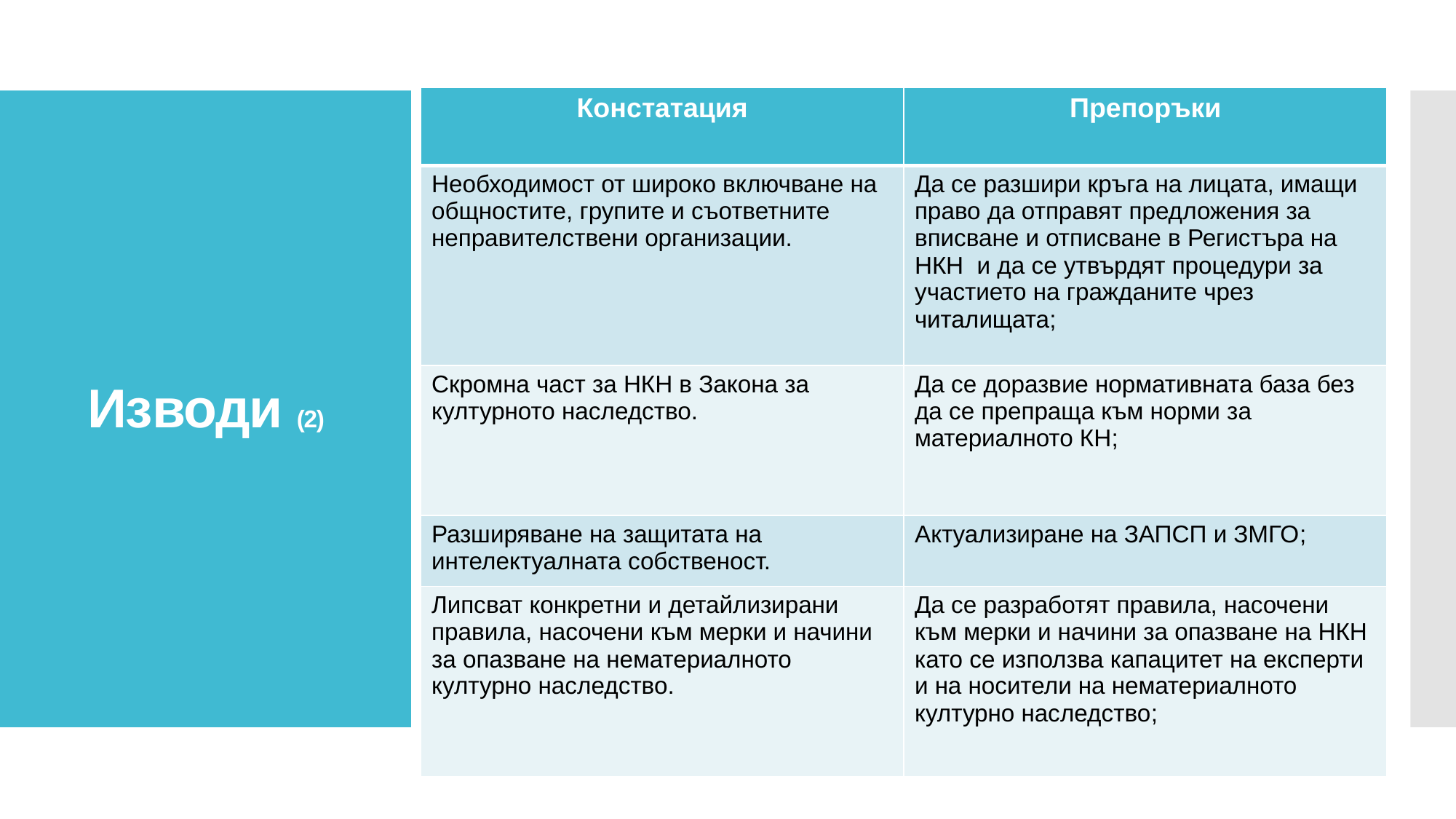

| Констатация | Препоръки |
| --- | --- |
| Необходимост от широко включване на общностите, групите и съответните неправителствени организации. | Да се разшири кръга на лицата, имащи право да отправят предложения за вписване и отписване в Регистъра на НКН и да се утвърдят процедури за участието на гражданите чрез читалищата; |
| Скромна част за НКН в Закона за културното наследство. | Да се доразвие нормативната база без да се препраща към норми за материалното КН; |
| Разширяване на защитата на интелектуалната собственост. | Актуализиране на ЗАПСП и ЗМГО; |
| Липсват конкретни и детайлизирани правила, насочени към мерки и начини за опазване на нематериалното културно наследство. | Да се разработят правила, насочени към мерки и начини за опазване на НКН като се използва капацитет на експерти и на носители на нематериалното културно наследство; |

# Изводи (2)